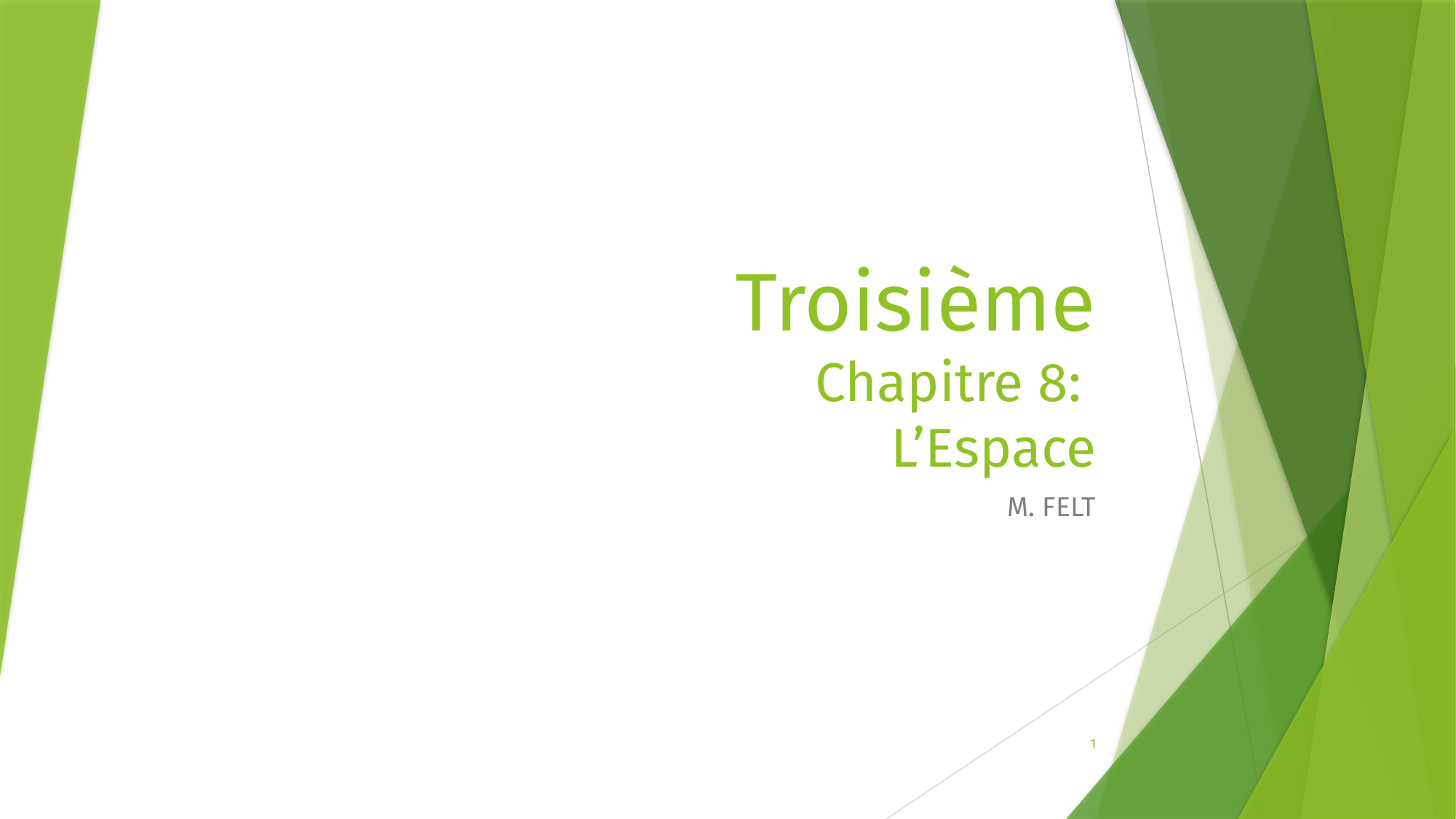

# Troisième Chapitre 8: L’Espace
M. FELT
1